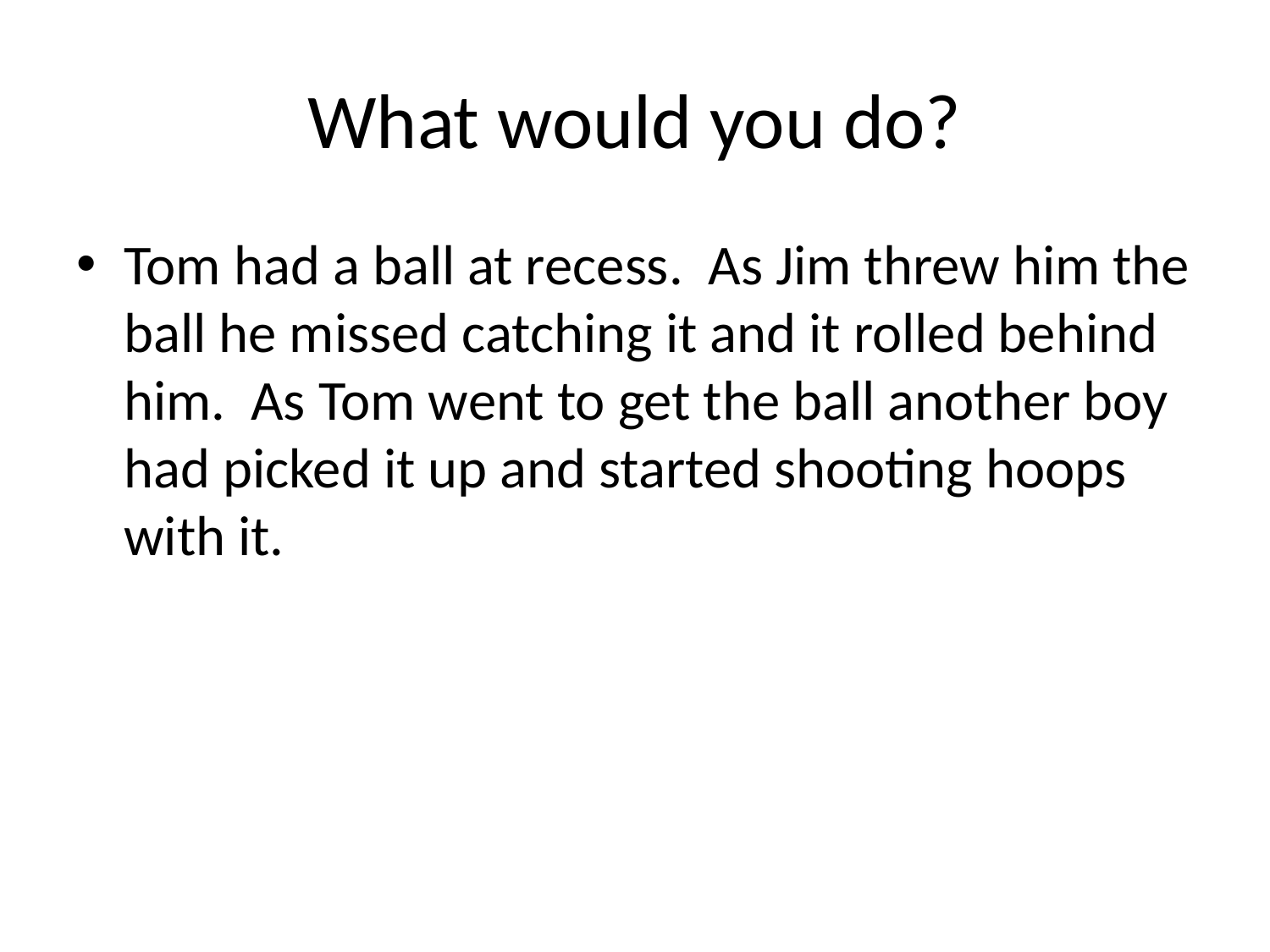

# What would you do?
Tom had a ball at recess.  As Jim threw him the ball he missed catching it and it rolled behind him.  As Tom went to get the ball another boy had picked it up and started shooting hoops with it.